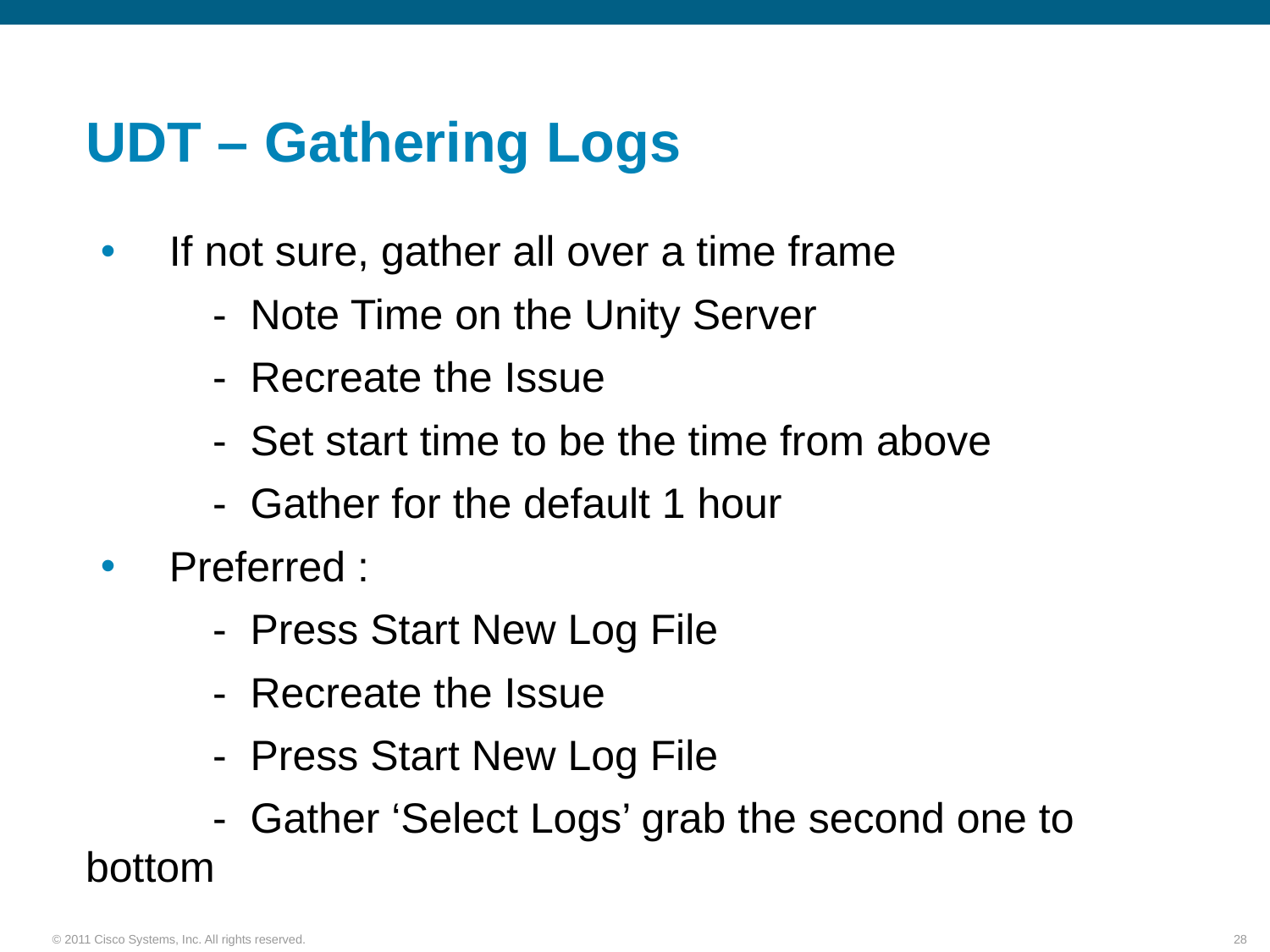

# UDT – Gathering Logs
  If not sure, gather all over a time frame
	-  Note Time on the Unity Server
	-  Recreate the Issue
	-  Set start time to be the time from above
	-  Gather for the default 1 hour
  Preferred :
	-  Press Start New Log File
	-  Recreate the Issue
	-  Press Start New Log File
	-  Gather ‘Select Logs’ grab the second one to bottom